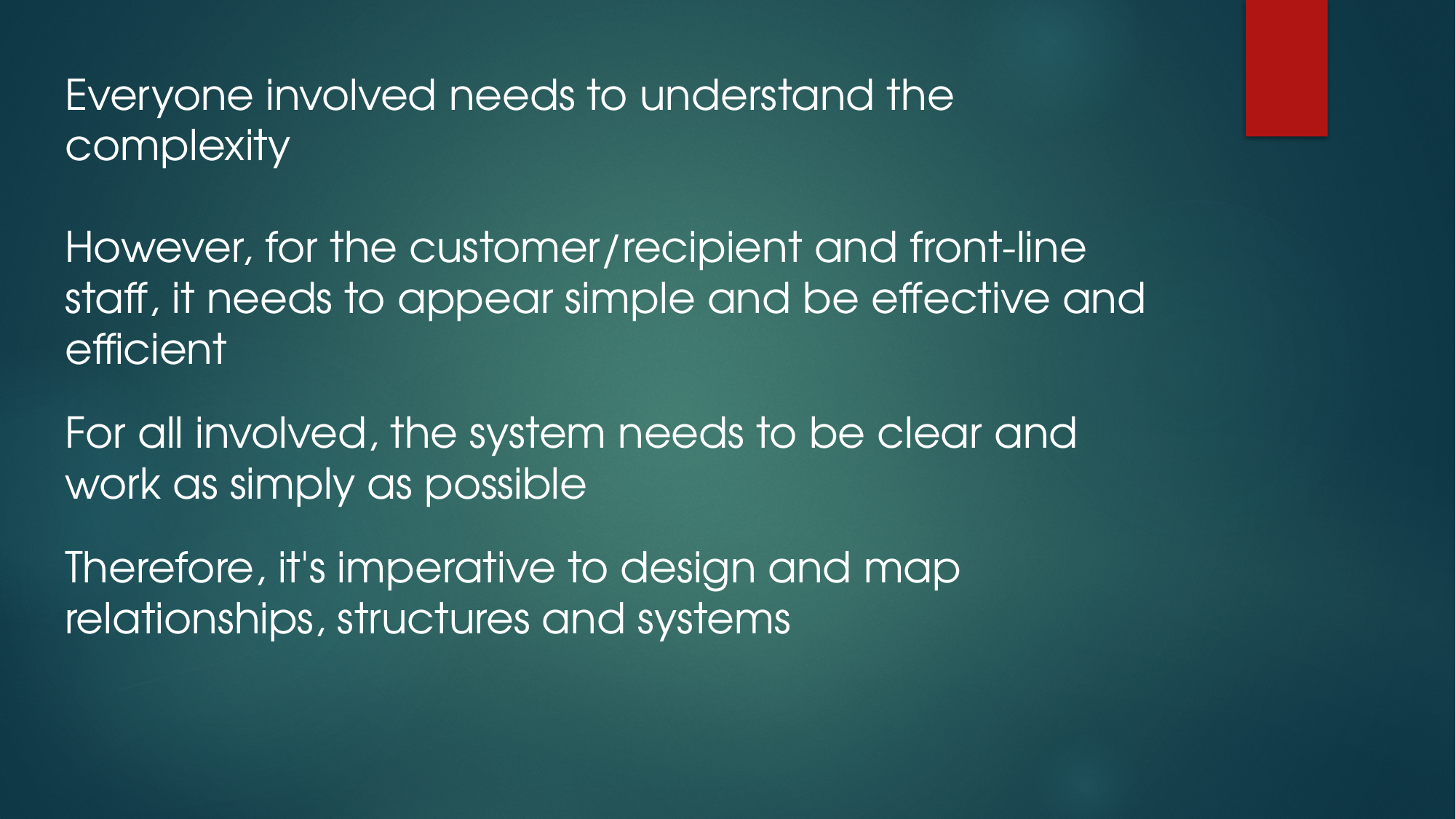

Everyone involved needs to understand the complexity

However, for the customer/recipient and front-line staff, it needs to appear simple and be effective and efficient

For all involved, the system needs to be clear and work as simply as possible

Therefore, it's imperative to design and map relationships, structures and systems